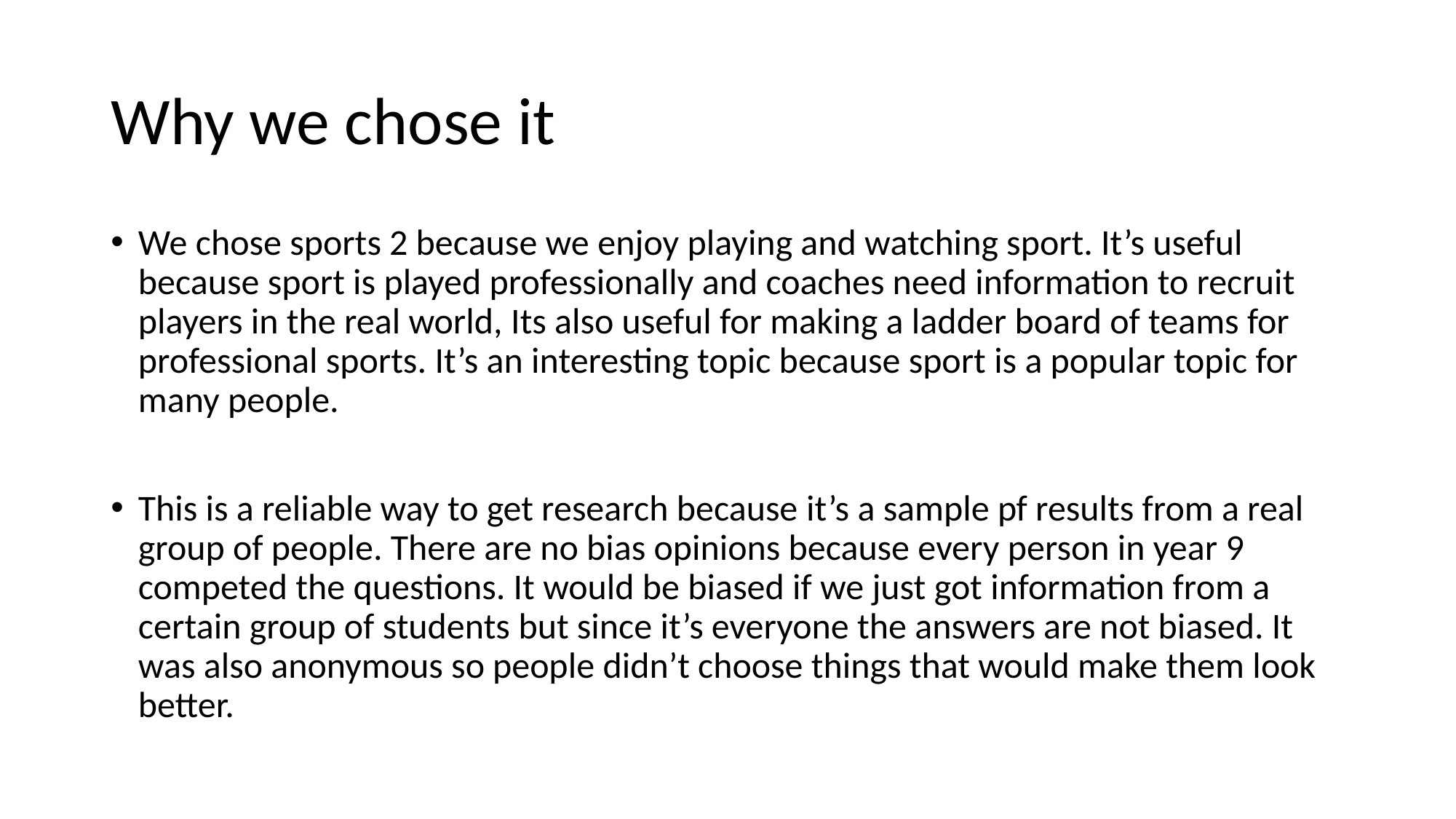

# Why we chose it
We chose sports 2 because we enjoy playing and watching sport. It’s useful because sport is played professionally and coaches need information to recruit players in the real world, Its also useful for making a ladder board of teams for professional sports. It’s an interesting topic because sport is a popular topic for many people.

This is a reliable way to get research because it’s a sample pf results from a real group of people. There are no bias opinions because every person in year 9 competed the questions. It would be biased if we just got information from a certain group of students but since it’s everyone the answers are not biased. It was also anonymous so people didn’t choose things that would make them look better.